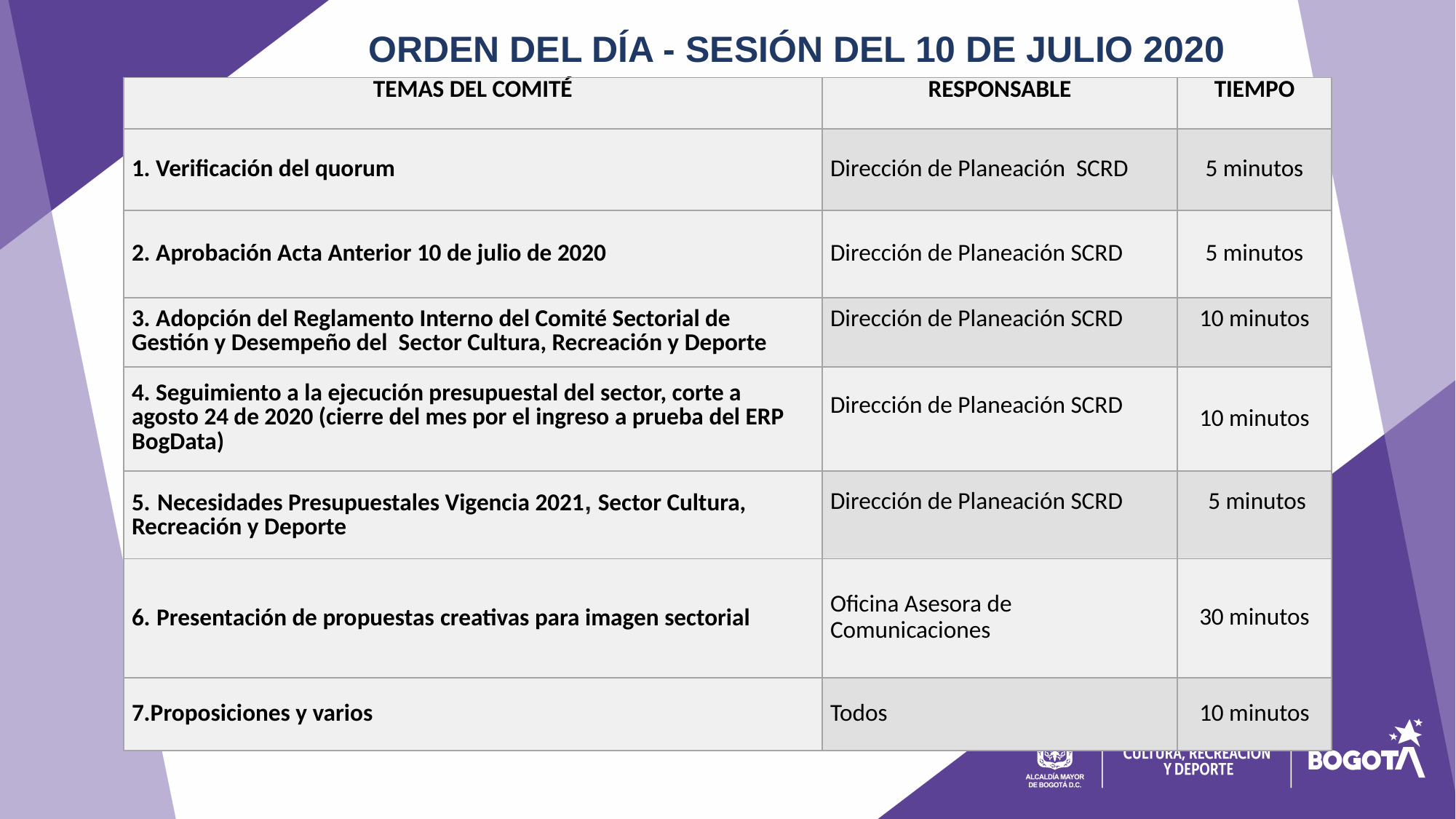

ORDEN DEL DÍA - SESIÓN DEL 10 DE JULIO 2020
| TEMAS DEL COMITÉ | RESPONSABLE | TIEMPO |
| --- | --- | --- |
| 1. Verificación del quorum | Dirección de Planeación SCRD | 5 minutos |
| 2. Aprobación Acta Anterior 10 de julio de 2020 | Dirección de Planeación SCRD | 5 minutos |
| 3. Adopción del Reglamento Interno del Comité Sectorial de Gestión y Desempeño del Sector Cultura, Recreación y Deporte | Dirección de Planeación SCRD | 10 minutos |
| 4. Seguimiento a la ejecución presupuestal del sector, corte a agosto 24 de 2020 (cierre del mes por el ingreso a prueba del ERP BogData) | Dirección de Planeación SCRD | 10 minutos |
| 5. Necesidades Presupuestales Vigencia 2021, Sector Cultura, Recreación y Deporte | Dirección de Planeación SCRD | 5 minutos |
| 6. Presentación de propuestas creativas para imagen sectorial | Oficina Asesora de Comunicaciones | 30 minutos |
| 7.Proposiciones y varios | Todos | 10 minutos |